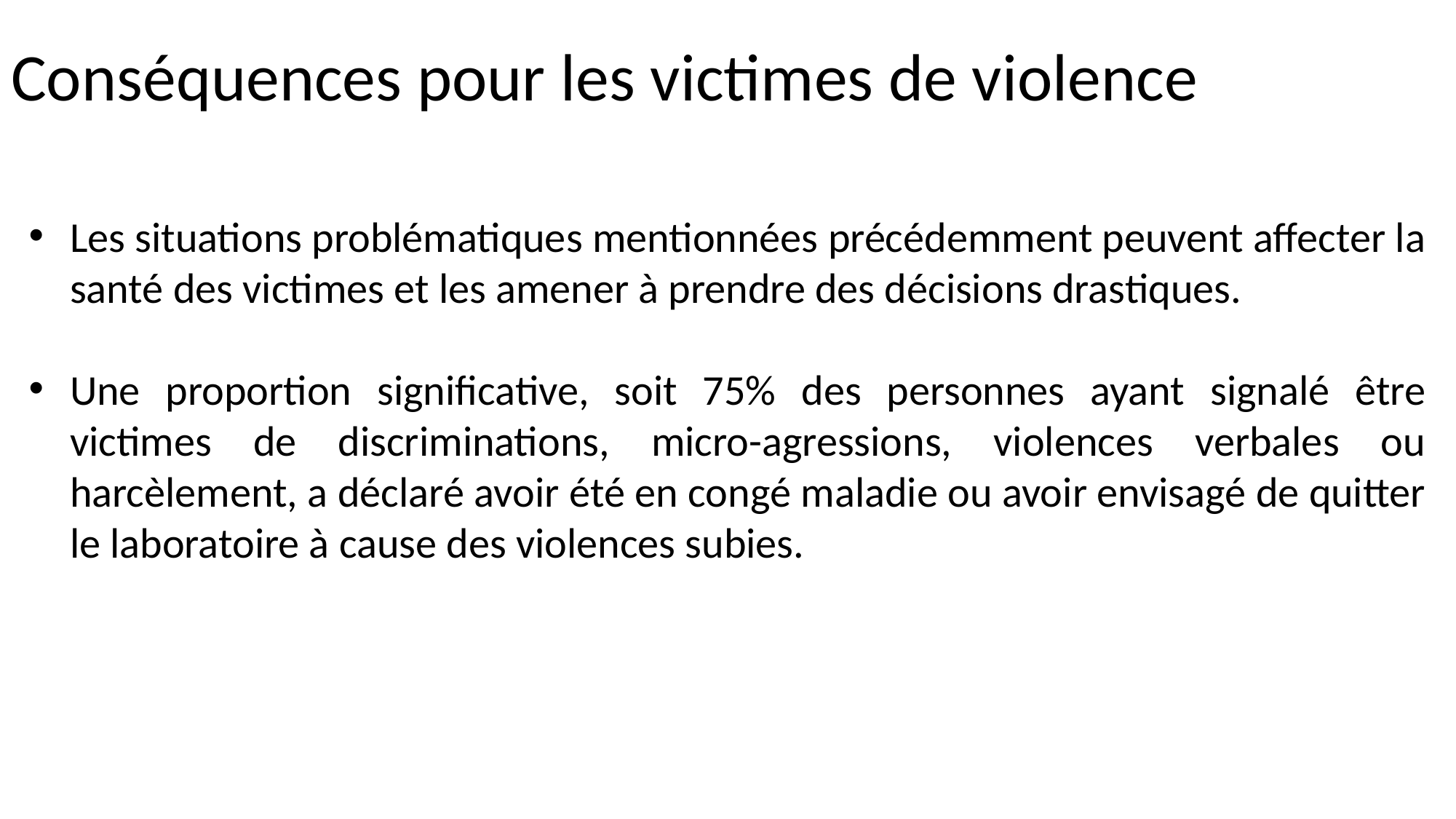

# Conséquences pour les victimes de violence
Les situations problématiques mentionnées précédemment peuvent affecter la santé des victimes et les amener à prendre des décisions drastiques.

Une proportion significative, soit 75% des personnes ayant signalé être victimes de discriminations, micro-agressions, violences verbales ou harcèlement, a déclaré avoir été en congé maladie ou avoir envisagé de quitter le laboratoire à cause des violences subies.